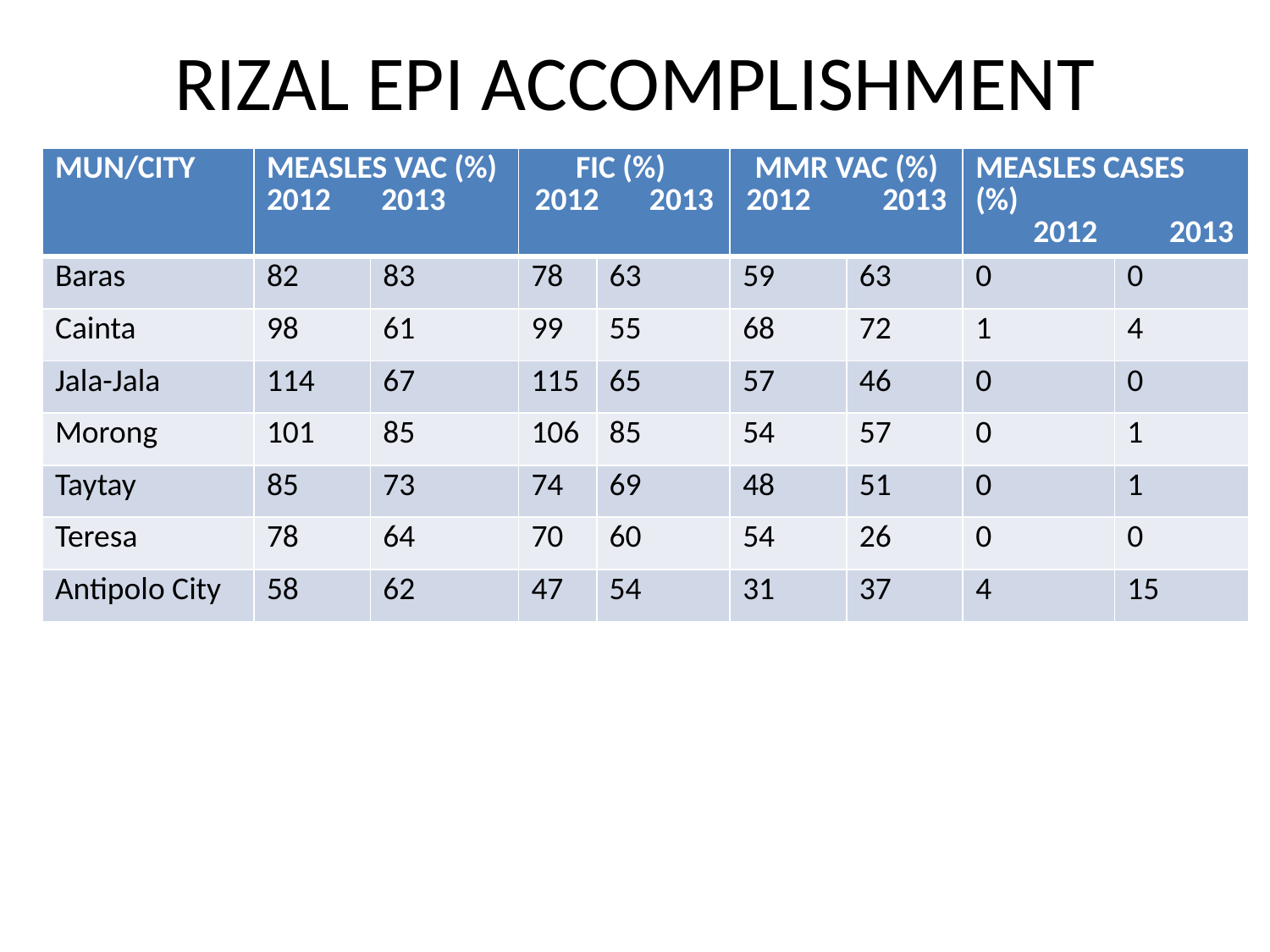

# RIZAL EPI ACCOMPLISHMENT
| MUN/CITY | MEASLES VAC (%) 2012 2013 |  | FIC (%) 2012 2013 |  | MMR VAC (%) 2012 2013 |  | MEASLES CASES (%) 2012 2013 |  |
| --- | --- | --- | --- | --- | --- | --- | --- | --- |
| Baras | 82 | 83 | 78 | 63 | 59 | 63 | 0 | 0 |
| Cainta | 98 | 61 | 99 | 55 | 68 | 72 | 1 | 4 |
| Jala-Jala | 114 | 67 | 115 | 65 | 57 | 46 | 0 | 0 |
| Morong | 101 | 85 | 106 | 85 | 54 | 57 | 0 | 1 |
| Taytay | 85 | 73 | 74 | 69 | 48 | 51 | 0 | 1 |
| Teresa | 78 | 64 | 70 | 60 | 54 | 26 | 0 | 0 |
| Antipolo City | 58 | 62 | 47 | 54 | 31 | 37 | 4 | 15 |